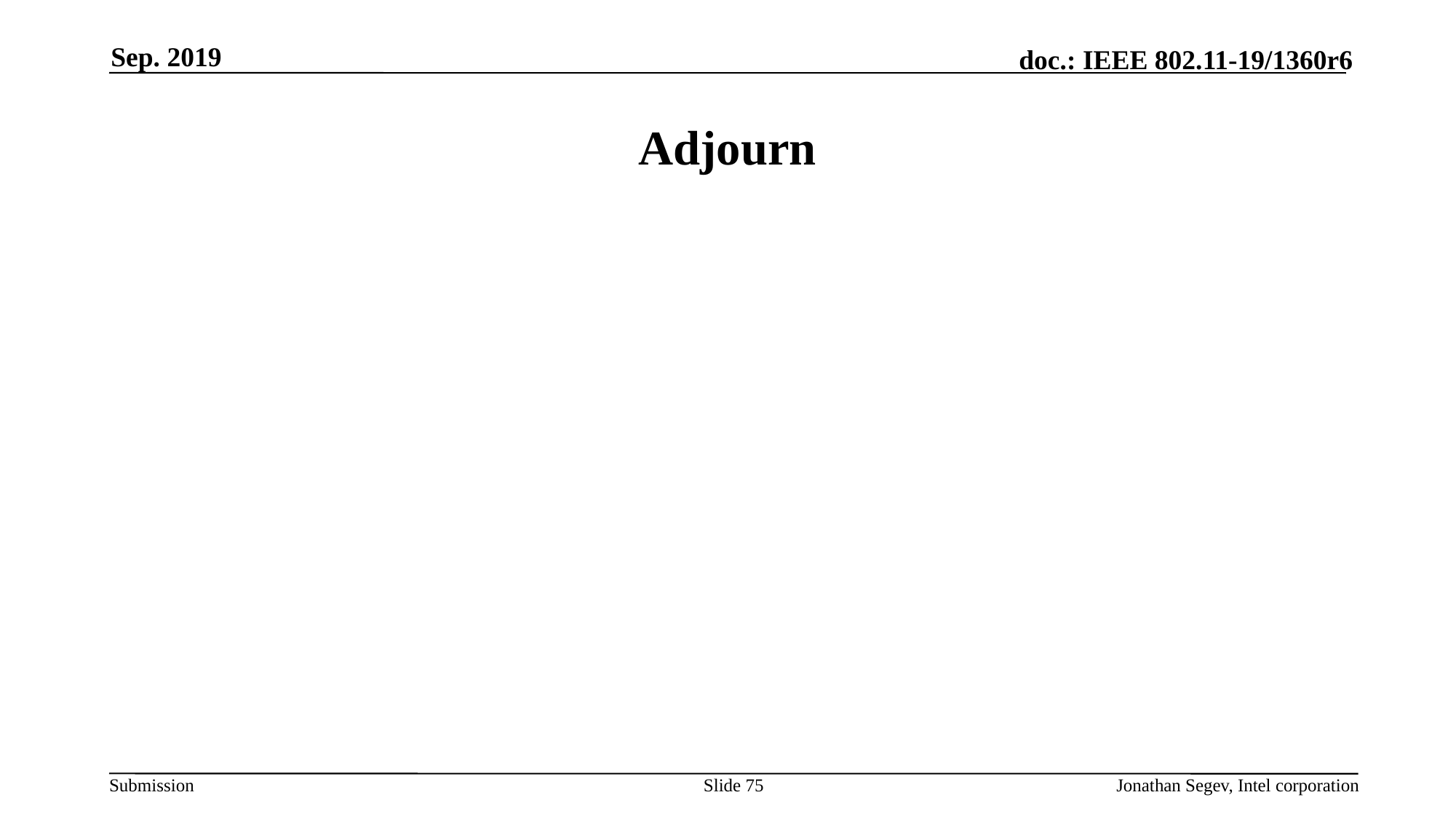

Sep. 2019
# Adjourn

Slide 75
Jonathan Segev, Intel corporation